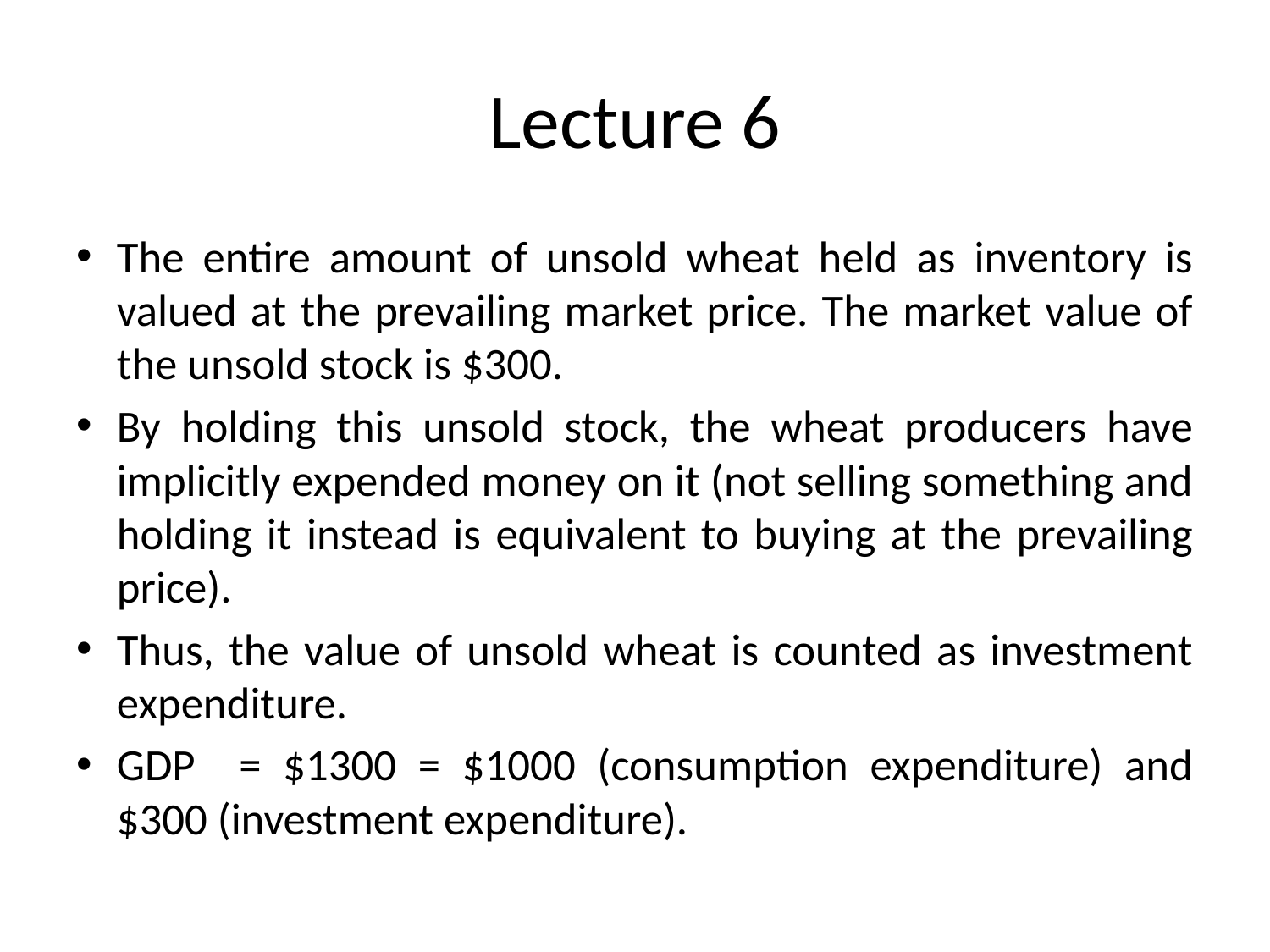

# Lecture 6
The entire amount of unsold wheat held as inventory is valued at the prevailing market price. The market value of the unsold stock is $300.
By holding this unsold stock, the wheat producers have implicitly expended money on it (not selling something and holding it instead is equivalent to buying at the prevailing price).
Thus, the value of unsold wheat is counted as investment expenditure.
GDP  = $1300 = $1000 (consumption expenditure) and $300 (investment expenditure).